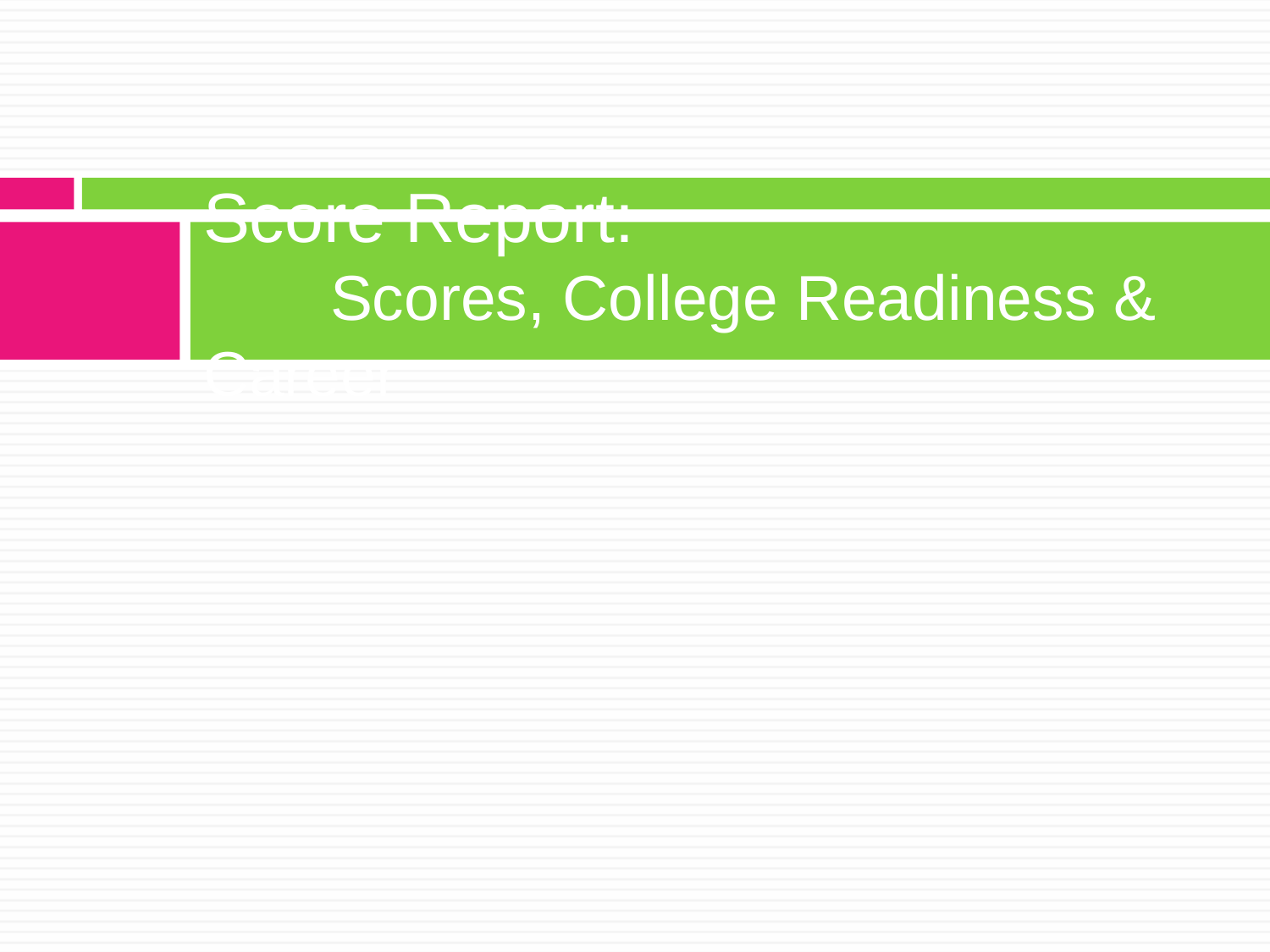

# Score Report: Scores, College Readiness & Career